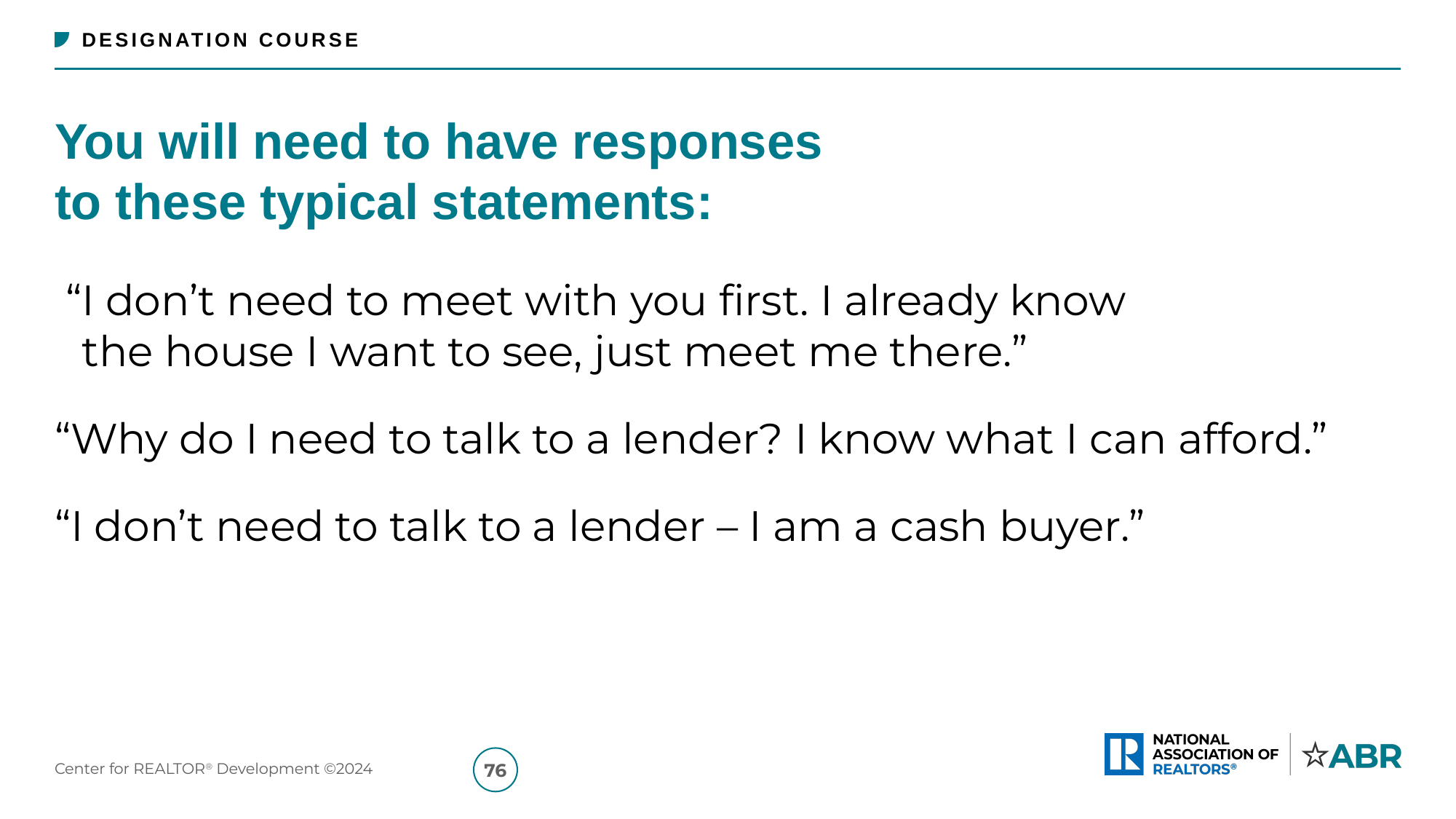

# You will need to have responses to these typical statements:
 “I don’t need to meet with you first. I already know
the house I want to see, just meet me there.”
“Why do I need to talk to a lender? I know what I can afford.”
“I don’t need to talk to a lender – I am a cash buyer.”
76
Center for REALTOR® Development ©2024